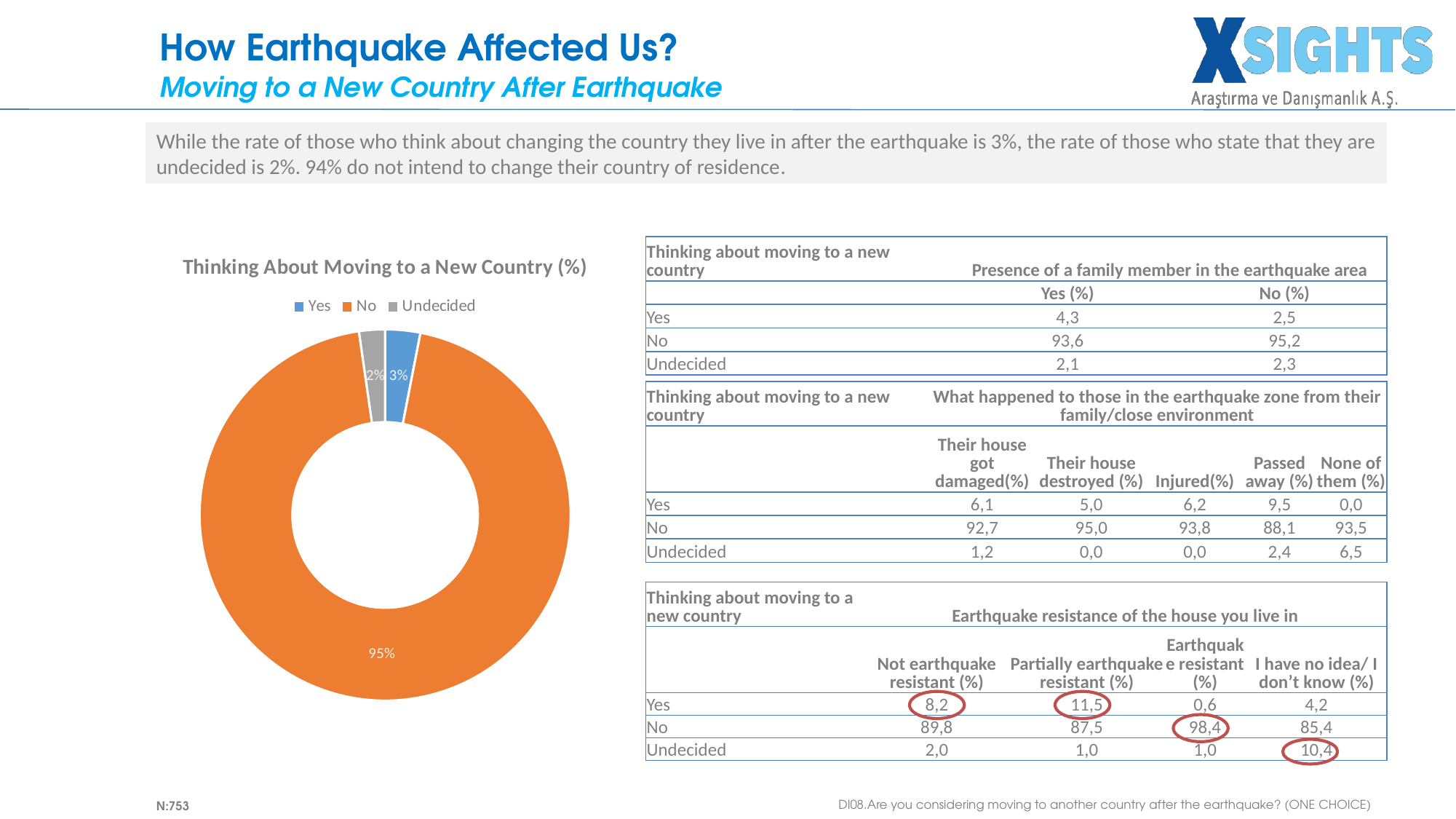

How Earthquake Affected Us?
Moving to a New Country After Earthquake

While the rate of those who think about changing the country they live in after the earthquake is 3%, the rate of those who state that they are undecided is 2%. 94% do not intend to change their country of residence.

### Chart: Thinking About Moving to a New Country (%)

| Category |  |
|---|---|
| Yes | 3.05444887118194 |
| No | 94.6879150066401 |
| Undecided | 2.25763612217796 |
| Thinking about moving to a new country | Presence of a family member in the earthquake area | Sütun1 |
| --- | --- | --- |
|  | Yes (%) | No (%) |
| Yes | 4,3 | 2,5 |
| No | 93,6 | 95,2 |
| Undecided | 2,1 | 2,3 |
| Thinking about moving to a new country | What happened to those in the earthquake zone from their family/close environment | Sütun2 | Sütun3 | Sütun4 | Sütun5 |
| --- | --- | --- | --- | --- | --- |
|  | Their house got damaged(%) | Their house destroyed (%) | Injured(%) | Passed away (%) | None of them (%) |
| Yes | 6,1 | 5,0 | 6,2 | 9,5 | 0,0 |
| No | 92,7 | 95,0 | 93,8 | 88,1 | 93,5 |
| Undecided | 1,2 | 0,0 | 0,0 | 2,4 | 6,5 |
| Thinking about moving to a new country | Earthquake resistance of the house you live in | Sütun1 | Sütun2 | Sütun3 |
| --- | --- | --- | --- | --- |
|  | Not earthquake resistant (%) | Partially earthquake resistant (%) | Earthquake resistant (%) | I have no idea/ I don’t know (%) |
| Yes | 8,2 | 11,5 | 0,6 | 4,2 |
| No | 89,8 | 87,5 | 98,4 | 85,4 |
| Undecided | 2,0 | 1,0 | 1,0 | 10,4 |

11
DI08.Are you considering moving to another country after the earthquake? (ONE CHOICE)
N:753